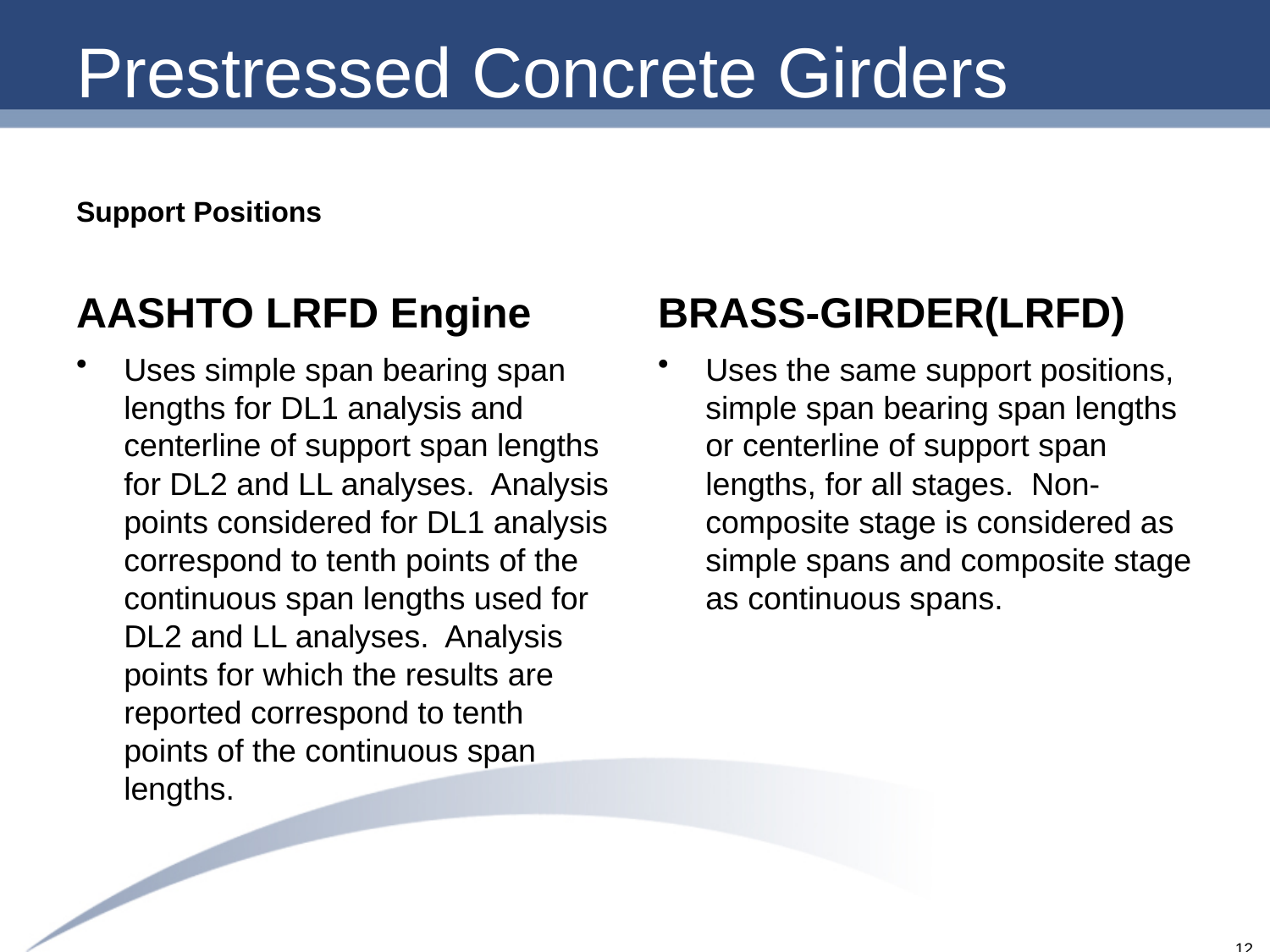

# Prestressed Concrete Girders
Support Positions
AASHTO LRFD Engine
BRASS-GIRDER(LRFD)
Uses simple span bearing span lengths for DL1 analysis and centerline of support span lengths for DL2 and LL analyses.  Analysis points considered for DL1 analysis correspond to tenth points of the continuous span lengths used for DL2 and LL analyses.  Analysis points for which the results are reported correspond to tenth points of the continuous span lengths.
Uses the same support positions, simple span bearing span lengths or centerline of support span lengths, for all stages.  Non-composite stage is considered as simple spans and composite stage as continuous spans.